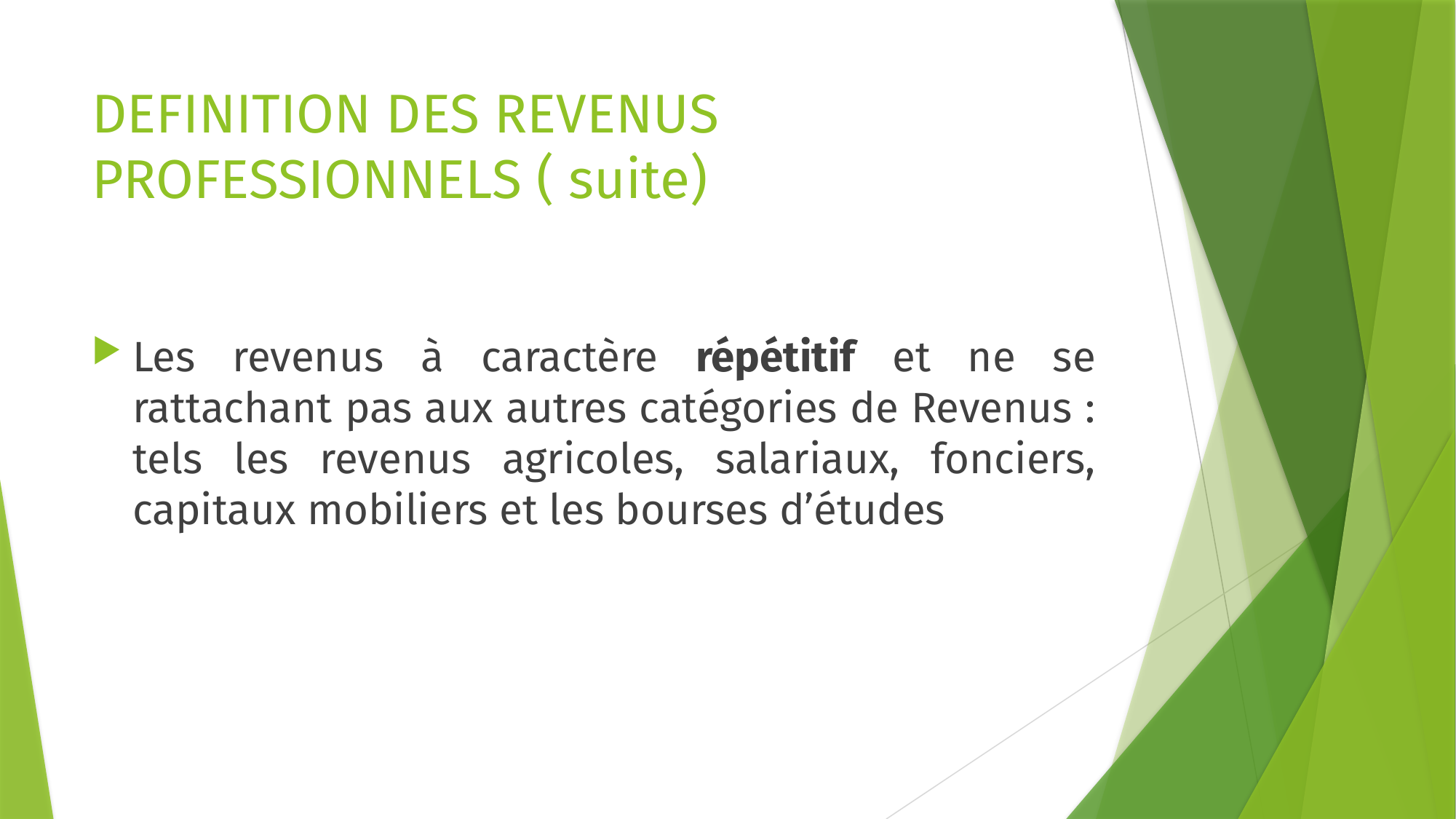

# DEFINITION DES REVENUS PROFESSIONNELS ( suite)

Les revenus à caractère répétitif et ne se rattachant pas aux autres catégories de Revenus : tels les revenus agricoles, salariaux, fonciers, capitaux mobiliers et les bourses d’études